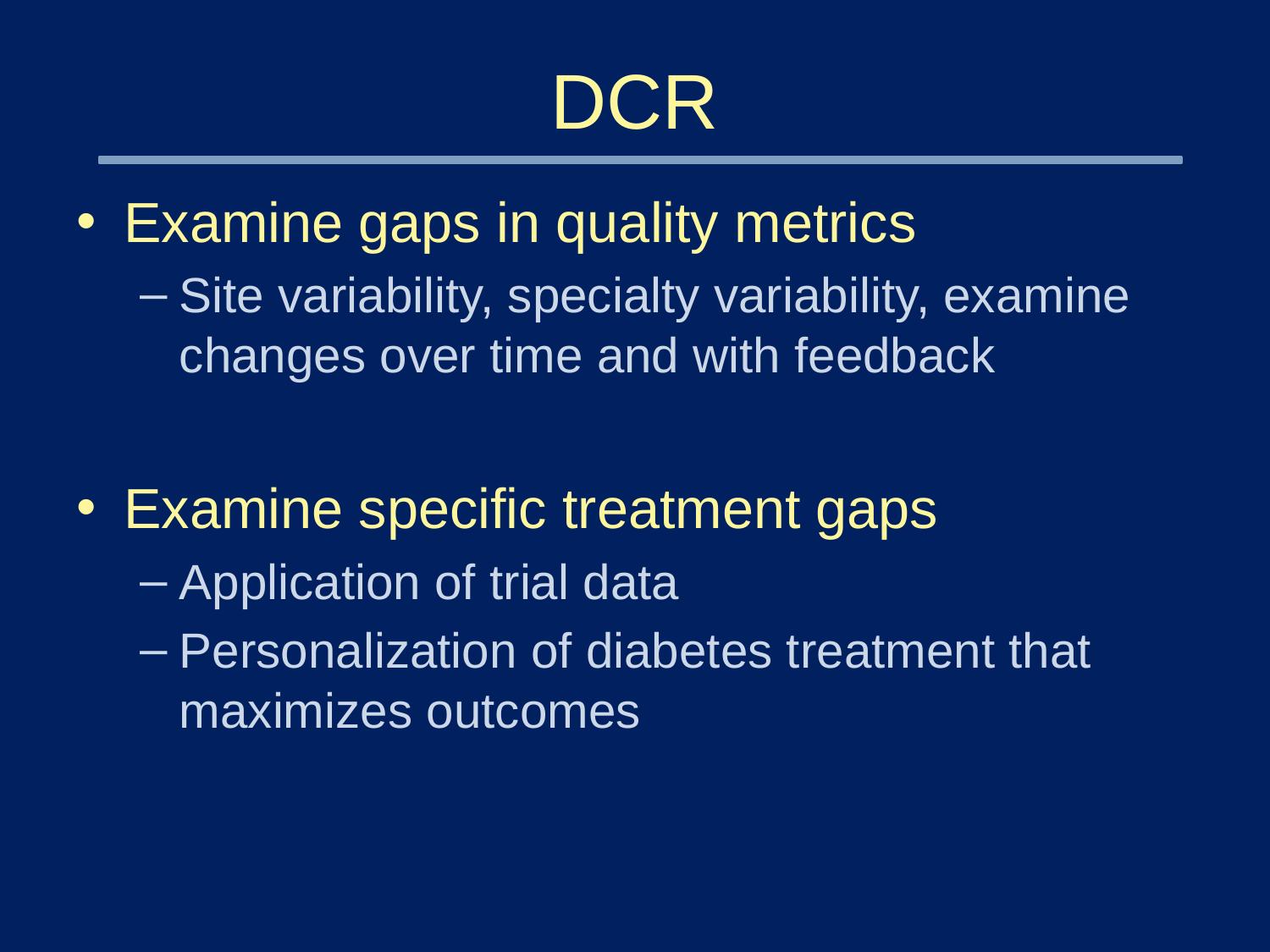

# DCR
Examine gaps in quality metrics
Site variability, specialty variability, examine changes over time and with feedback

Examine specific treatment gaps
Application of trial data
Personalization of diabetes treatment that maximizes outcomes